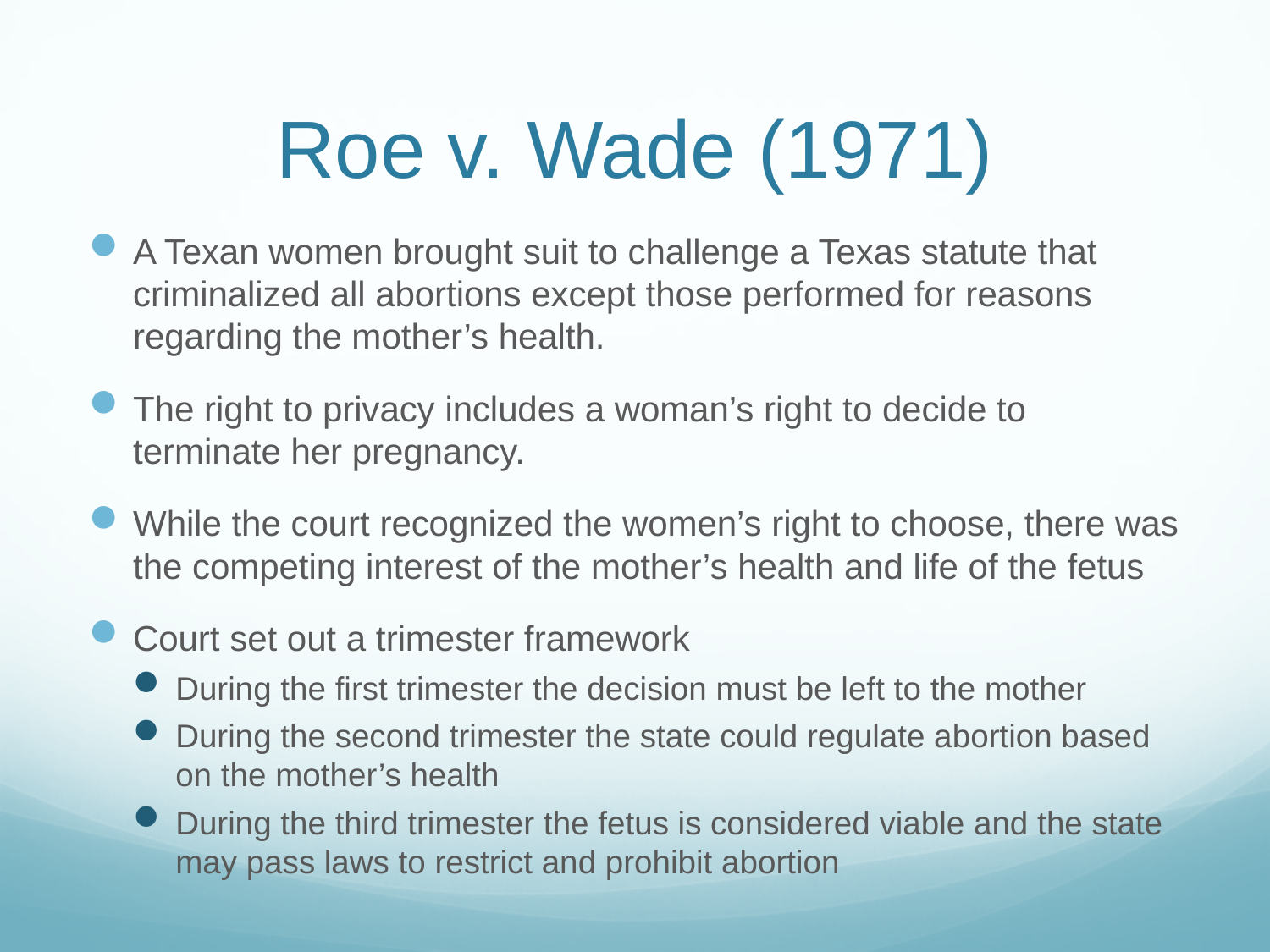

# Roe v. Wade (1971)
A Texan women brought suit to challenge a Texas statute that criminalized all abortions except those performed for reasons regarding the mother’s health.
The right to privacy includes a woman’s right to decide to terminate her pregnancy.
While the court recognized the women’s right to choose, there was the competing interest of the mother’s health and life of the fetus
Court set out a trimester framework
During the first trimester the decision must be left to the mother
During the second trimester the state could regulate abortion based on the mother’s health
During the third trimester the fetus is considered viable and the state may pass laws to restrict and prohibit abortion